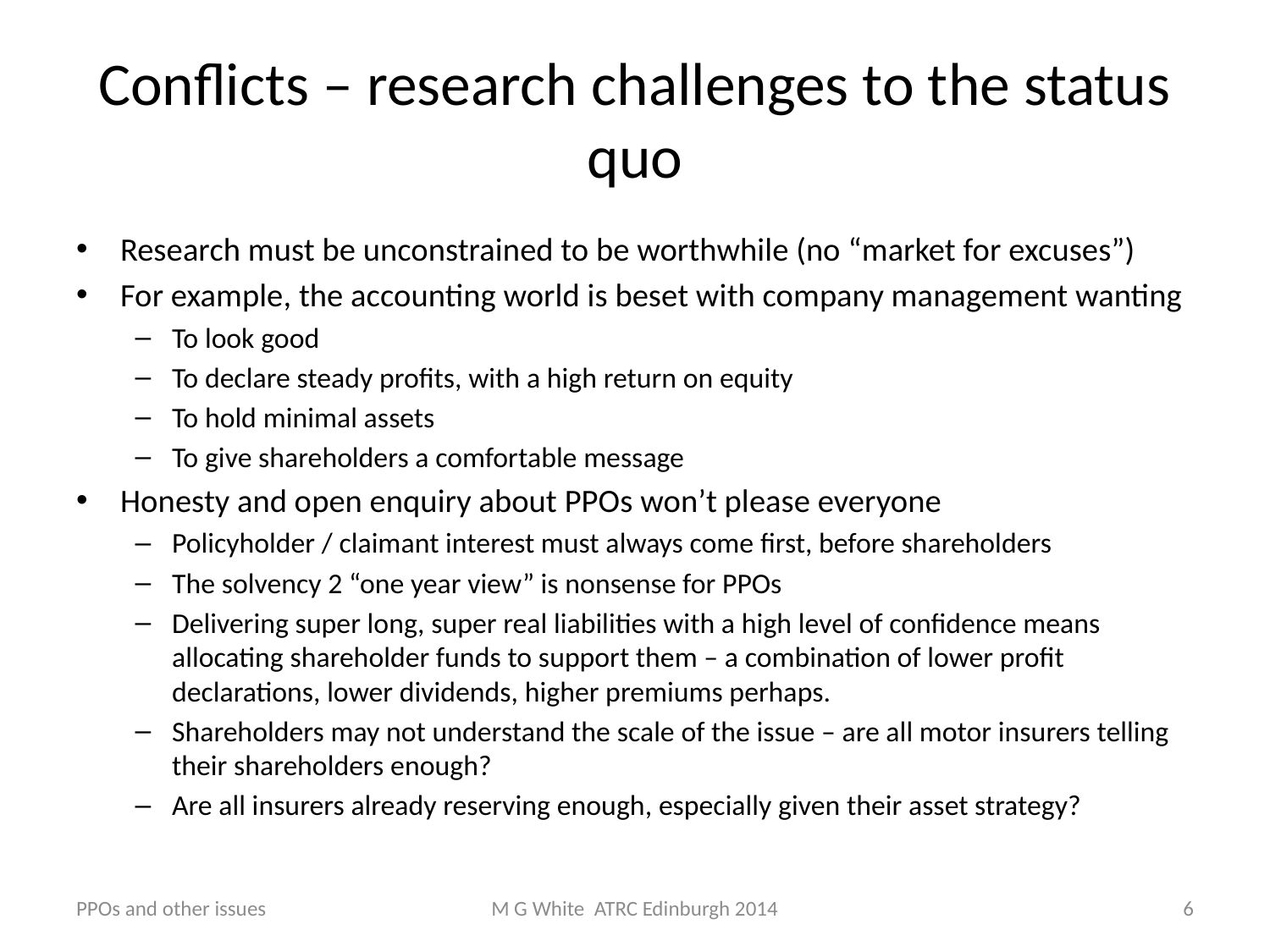

# Conflicts – research challenges to the status quo
Research must be unconstrained to be worthwhile (no “market for excuses”)
For example, the accounting world is beset with company management wanting
To look good
To declare steady profits, with a high return on equity
To hold minimal assets
To give shareholders a comfortable message
Honesty and open enquiry about PPOs won’t please everyone
Policyholder / claimant interest must always come first, before shareholders
The solvency 2 “one year view” is nonsense for PPOs
Delivering super long, super real liabilities with a high level of confidence means allocating shareholder funds to support them – a combination of lower profit declarations, lower dividends, higher premiums perhaps.
Shareholders may not understand the scale of the issue – are all motor insurers telling their shareholders enough?
Are all insurers already reserving enough, especially given their asset strategy?

PPOs and other issues
M G White  ATRC Edinburgh 2014
6